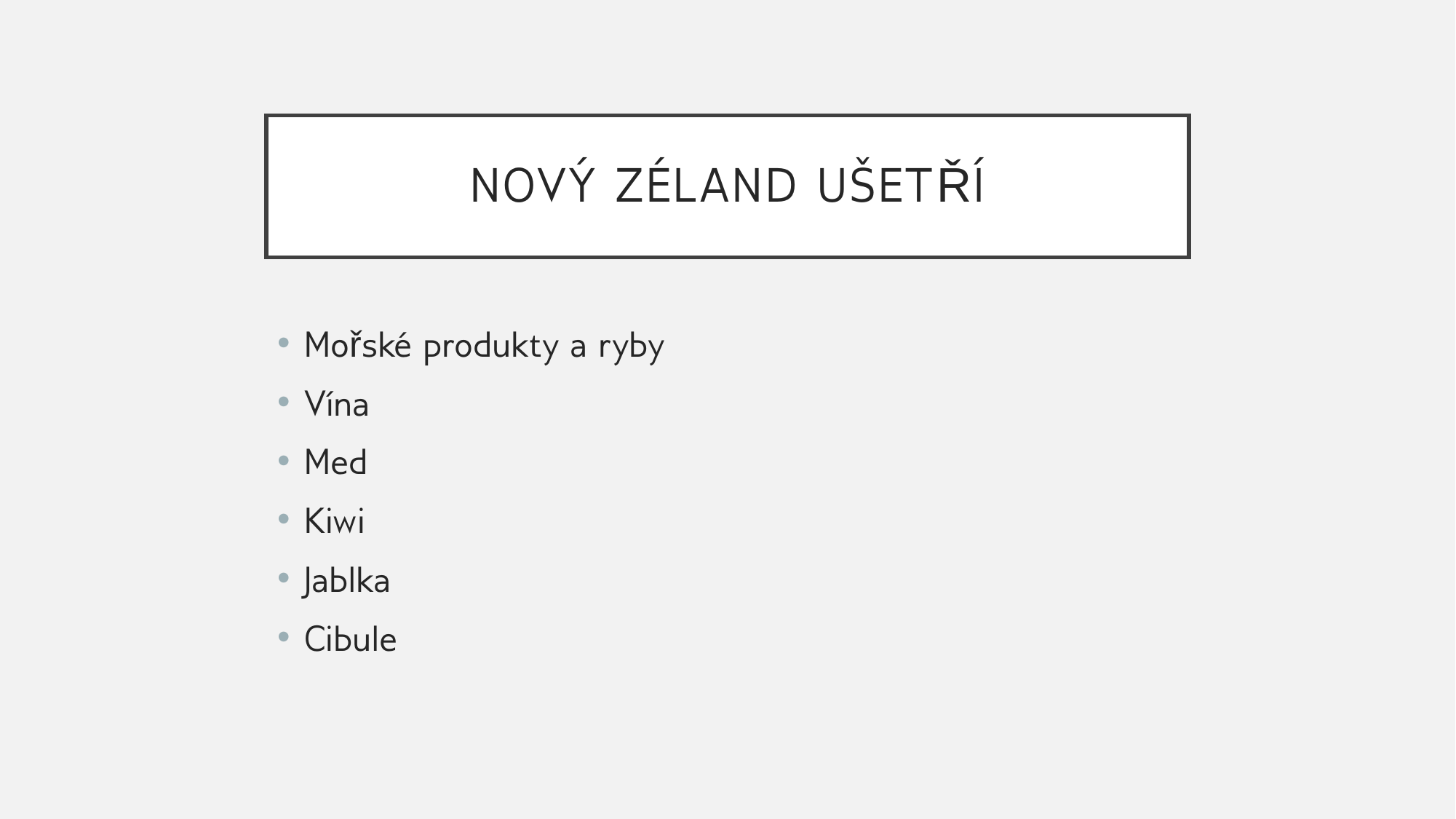

# Nový Zéland ušetří
Mořské produkty a ryby
Vína
Med
Kiwi
Jablka
Cibule